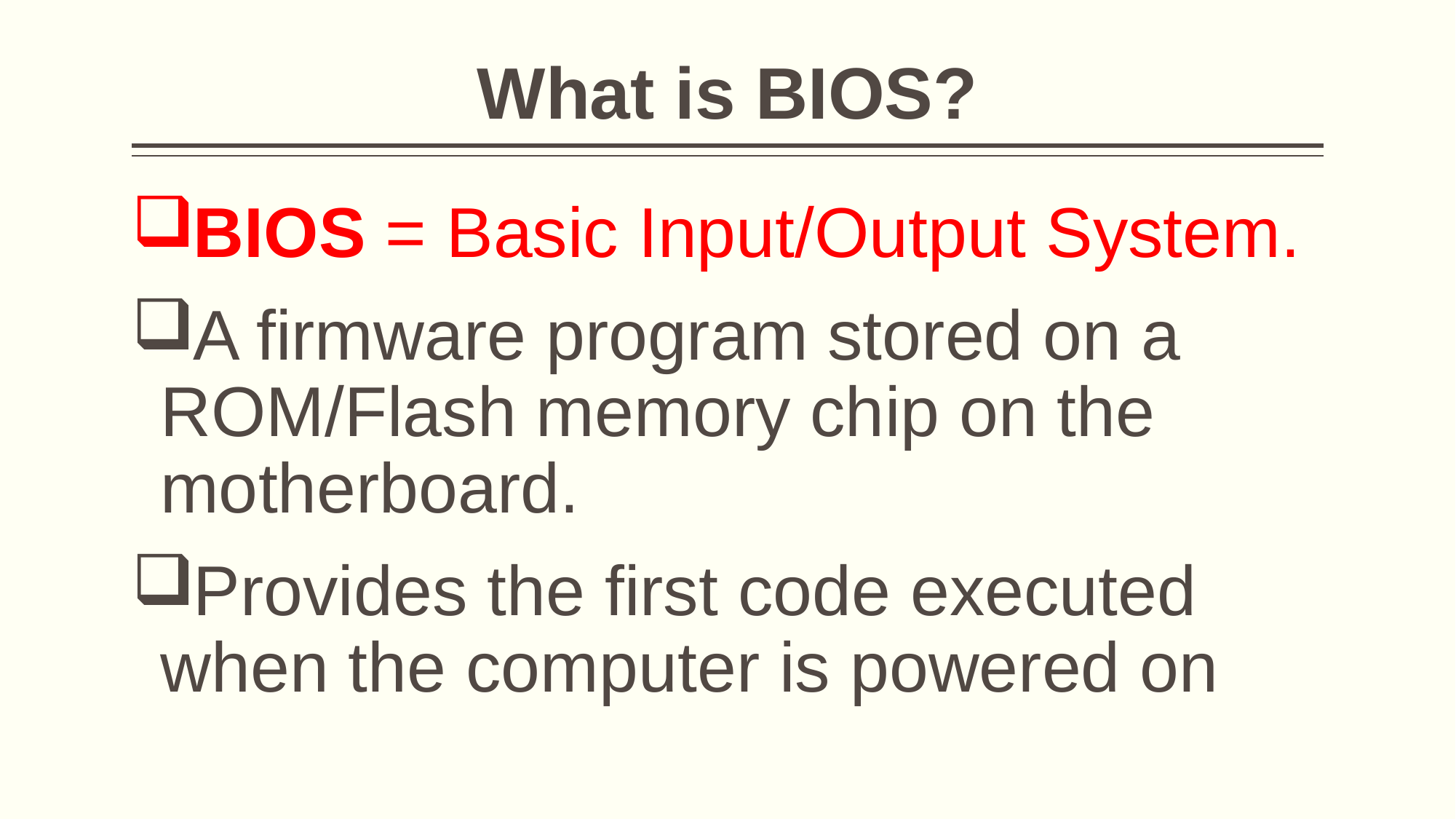

# What is BIOS?
BIOS = Basic Input/Output System.
A firmware program stored on a ROM/Flash memory chip on the motherboard.
Provides the first code executed when the computer is powered on